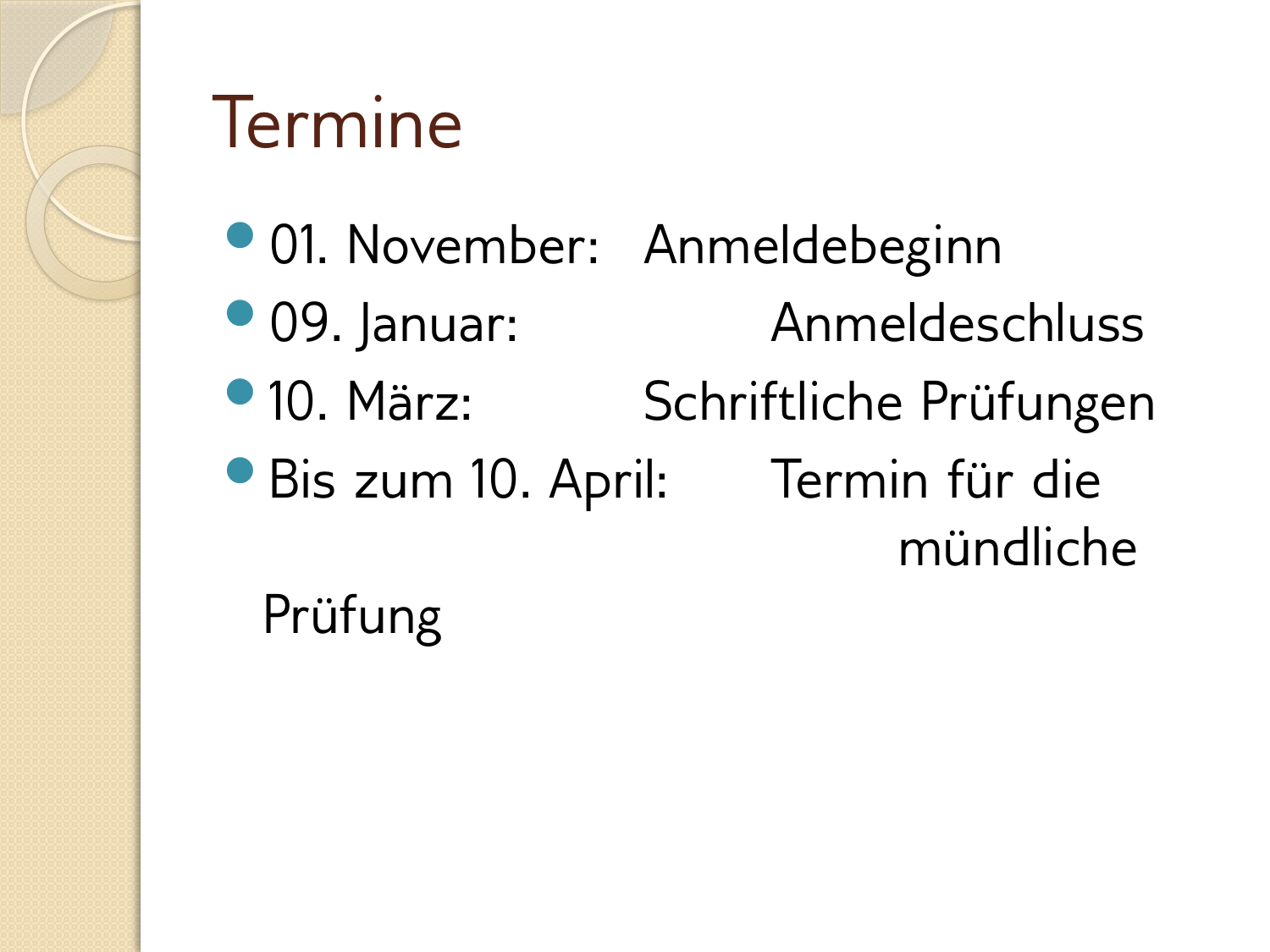

# Termine
01. November: 	Anmeldebeginn
09. Januar: 		Anmeldeschluss
10. März: 		Schriftliche Prüfungen
Bis zum 10. April:	Termin für die 						mündliche Prüfung